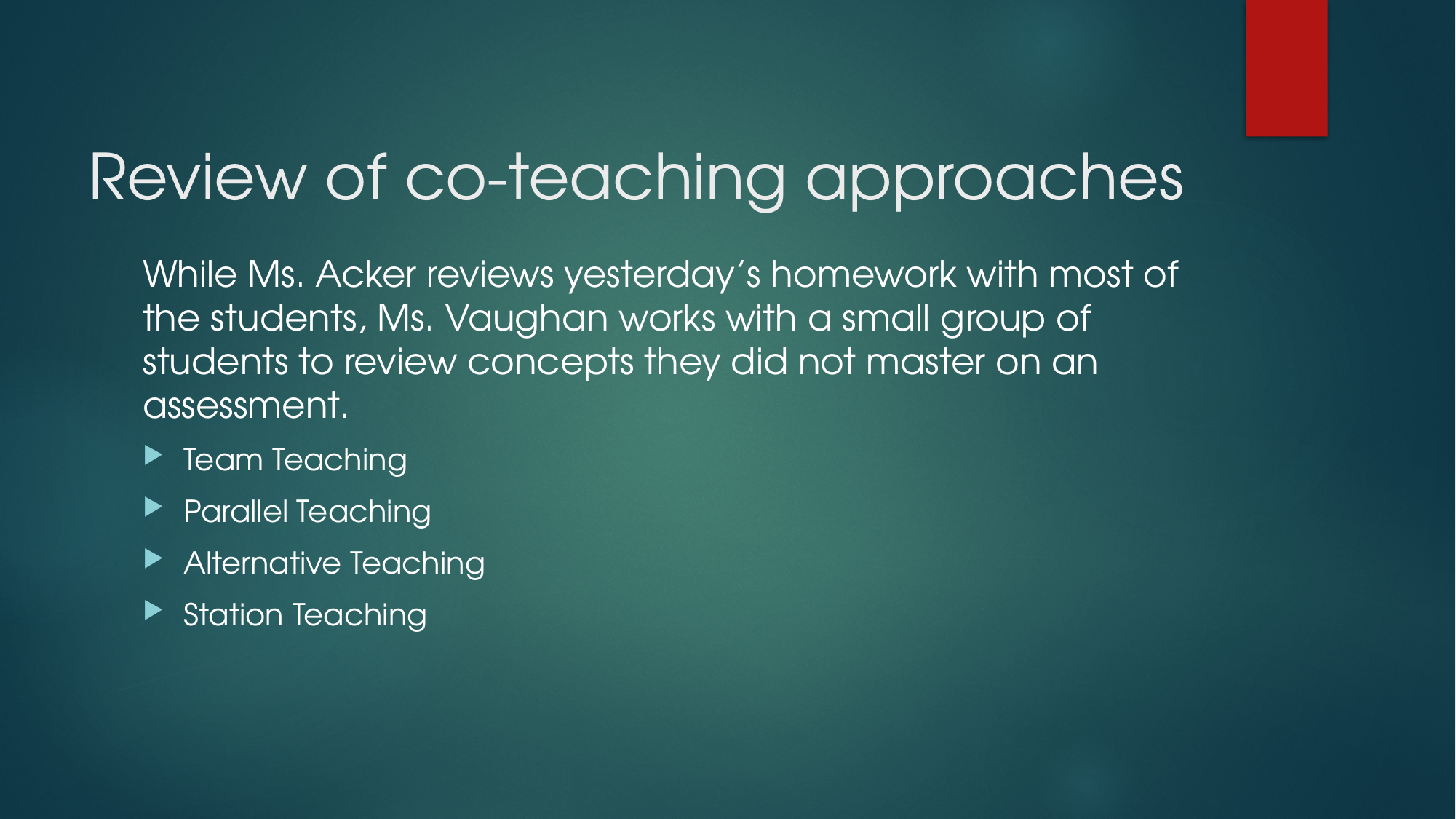

# Review of co-teaching approaches
While Ms. Acker reviews yesterday’s homework with most of the students, Ms. Vaughan works with a small group of students to review concepts they did not master on an assessment.
Team Teaching
Parallel Teaching
Alternative Teaching
Station Teaching